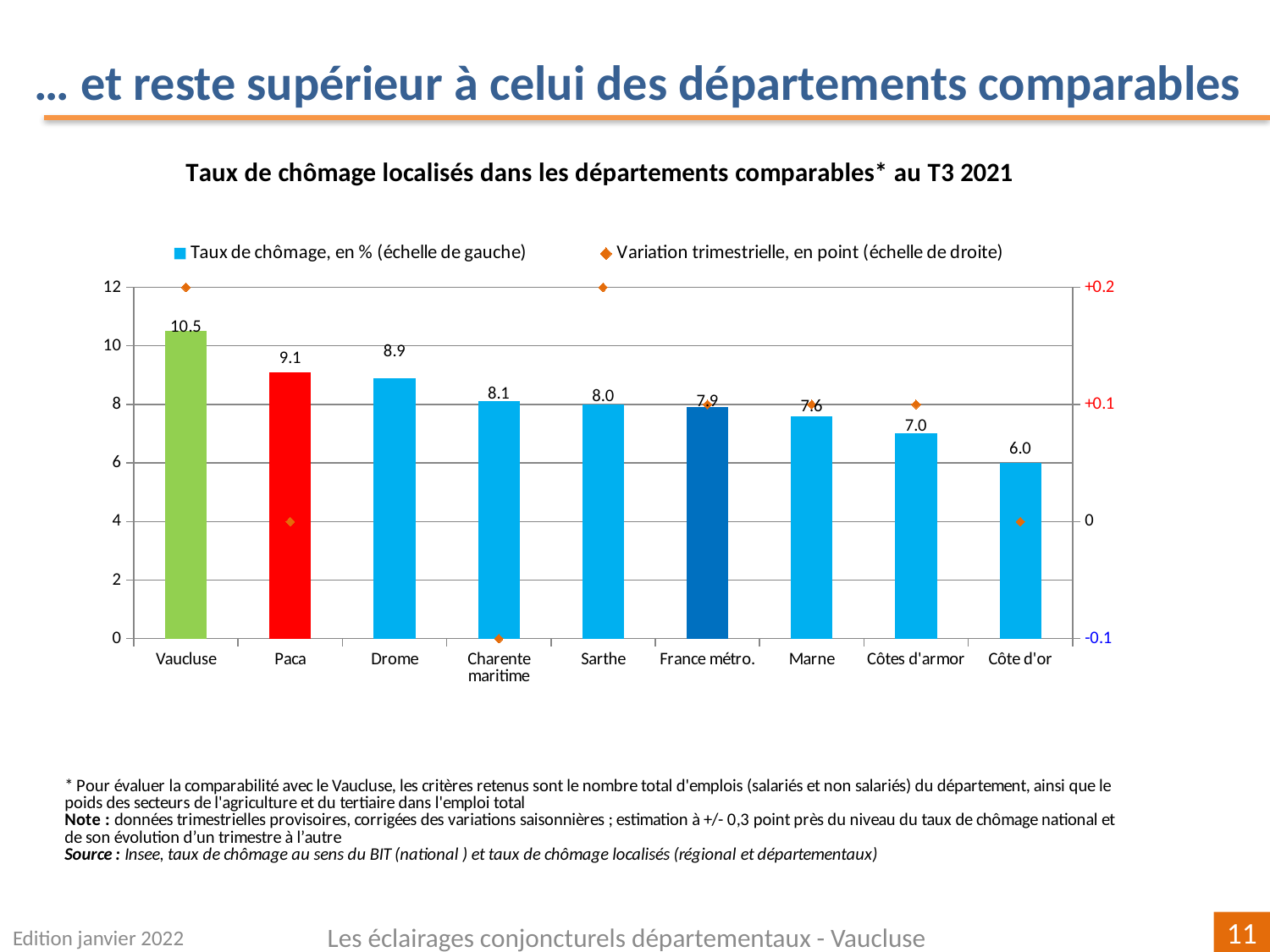

… et reste supérieur à celui des départements comparables

### Chart

| Category |  |  |
|---|---|---|
| Vaucluse | 10.5 | 0.1999999999999993 |
| Paca | 9.1 | 0.0 |
| Drome | 8.9 | 0.20000000000000107 |
| Charente maritime | 8.1 | -0.09999999999999964 |
| Sarthe | 8.0 | 0.20000000000000018 |
| France métro. | 7.9 | 0.10000000000000053 |
| Marne | 7.6 | 0.09999999999999964 |
| Côtes d'armor | 7.0 | 0.09999999999999964 |
| Côte d'or | 6.0 | 0.0 |
Edition janvier 2022
Les éclairages conjoncturels départementaux - Vaucluse
11